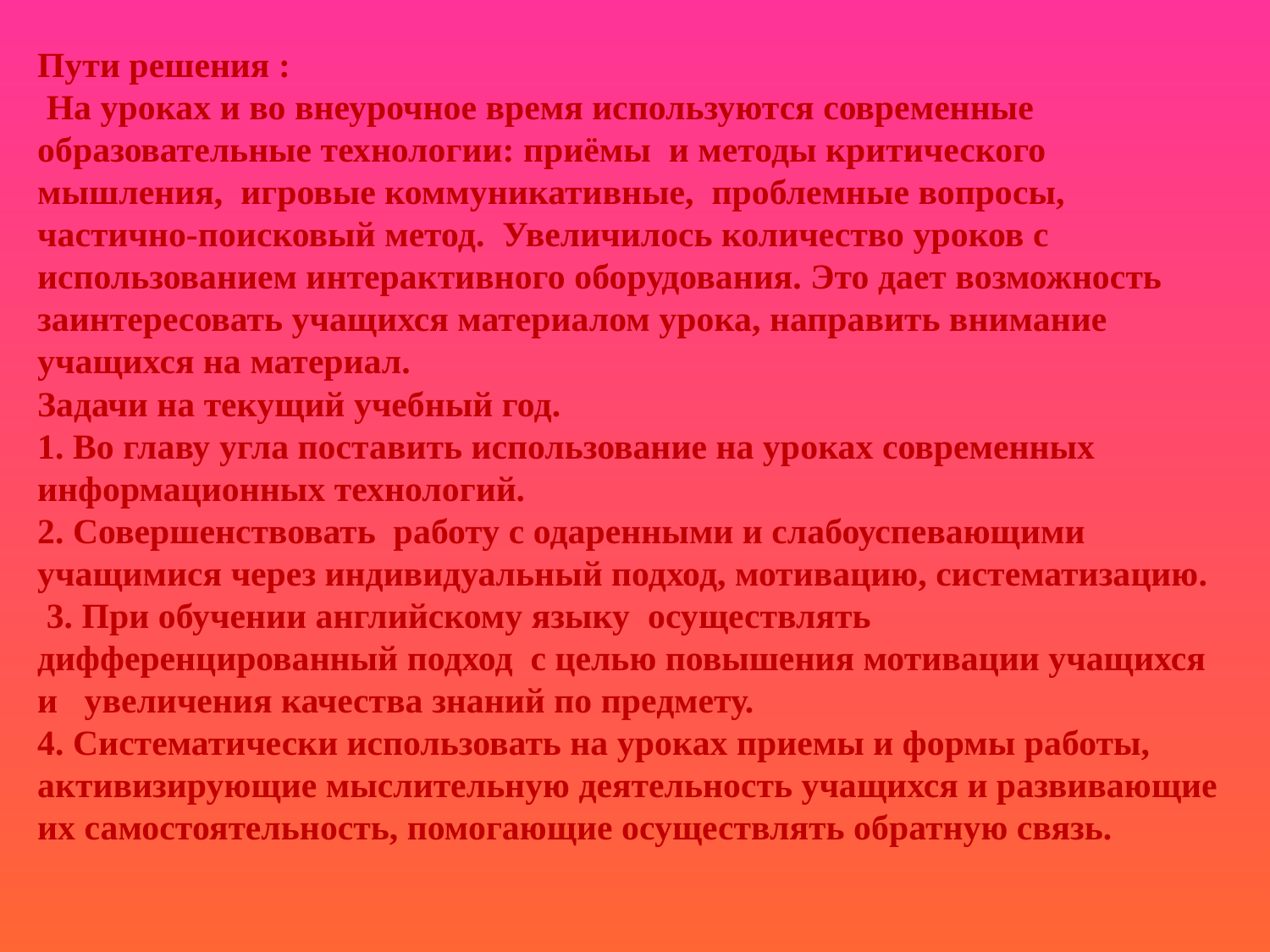

Пути решения :
 На уроках и во внеурочное время используются современные образовательные технологии: приёмы  и методы критического мышления,  игровые коммуникативные,  проблемные вопросы, частично-поисковый метод.  Увеличилось количество уроков с использованием интерактивного оборудования. Это дает возможность заинтересовать учащихся материалом урока, направить внимание учащихся на материал.
Задачи на текущий учебный год.
1. Во главу угла поставить использование на уроках современных информационных технологий.
2. Совершенствовать  работу с одаренными и слабоуспевающими учащимися через индивидуальный подход, мотивацию, систематизацию.
 3. При обучении английскому языку  осуществлять дифференцированный подход  с целью повышения мотивации учащихся и   увеличения качества знаний по предмету.
4. Систематически использовать на уроках приемы и формы работы, активизирующие мыслительную деятельность учащихся и развивающие их самостоятельность, помогающие осуществлять обратную связь.